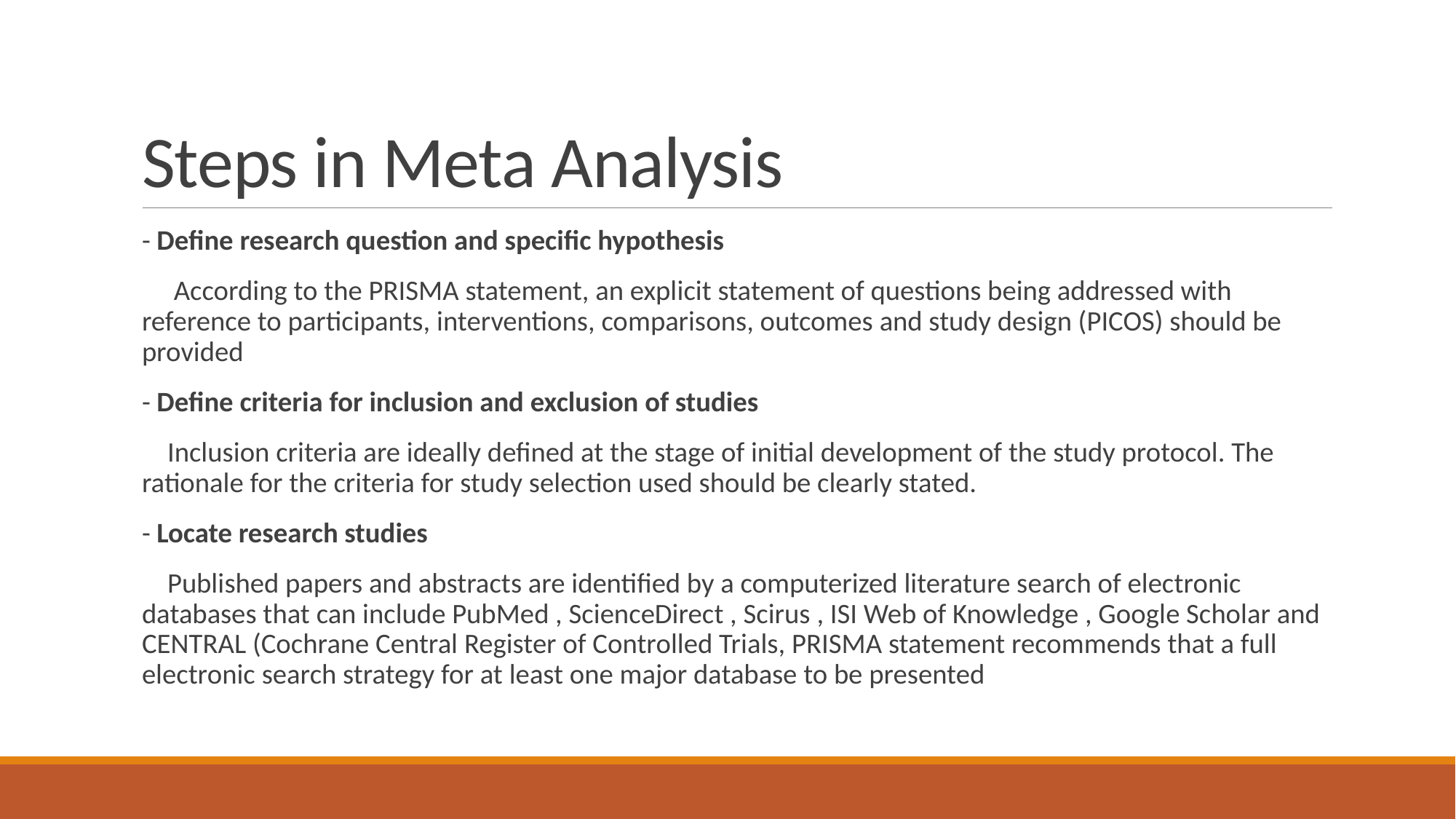

# Steps in Meta Analysis
- Define research question and specific hypothesis
     According to the PRISMA statement, an explicit statement of questions being addressed with reference to participants, interventions, comparisons, outcomes and study design (PICOS) should be provided
- Define criteria for inclusion and exclusion of studies
    Inclusion criteria are ideally defined at the stage of initial development of the study protocol. The rationale for the criteria for study selection used should be clearly stated.
- Locate research studies
    Published papers and abstracts are identified by a computerized literature search of electronic databases that can include PubMed , ScienceDirect , Scirus , ISI Web of Knowledge , Google Scholar and CENTRAL (Cochrane Central Register of Controlled Trials, PRISMA statement recommends that a full electronic search strategy for at least one major database to be presented